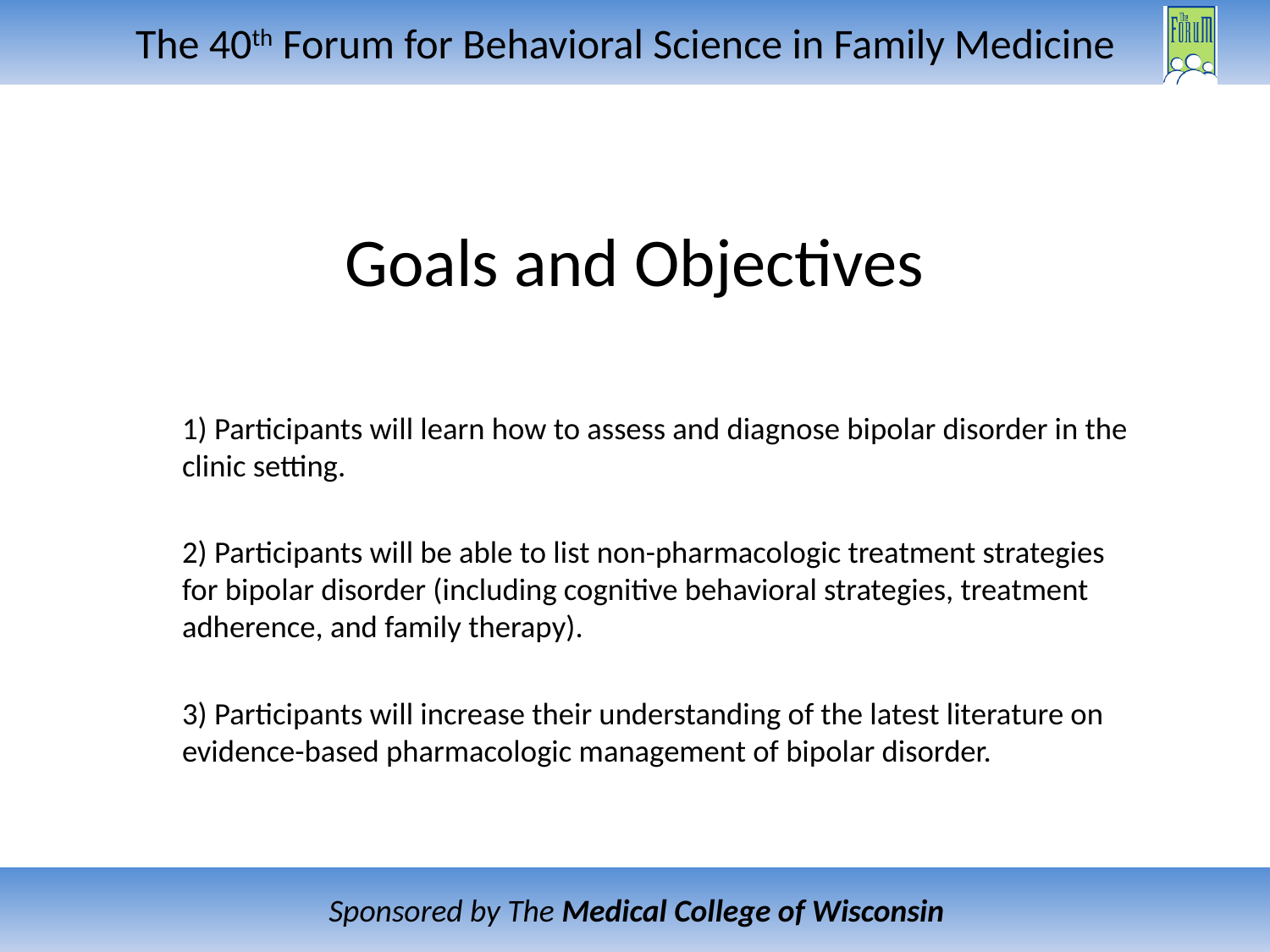

# Goals and Objectives
1) Participants will learn how to assess and diagnose bipolar disorder in the clinic setting.

2) Participants will be able to list non-pharmacologic treatment strategies for bipolar disorder (including cognitive behavioral strategies, treatment adherence, and family therapy).

3) Participants will increase their understanding of the latest literature on evidence-based pharmacologic management of bipolar disorder.